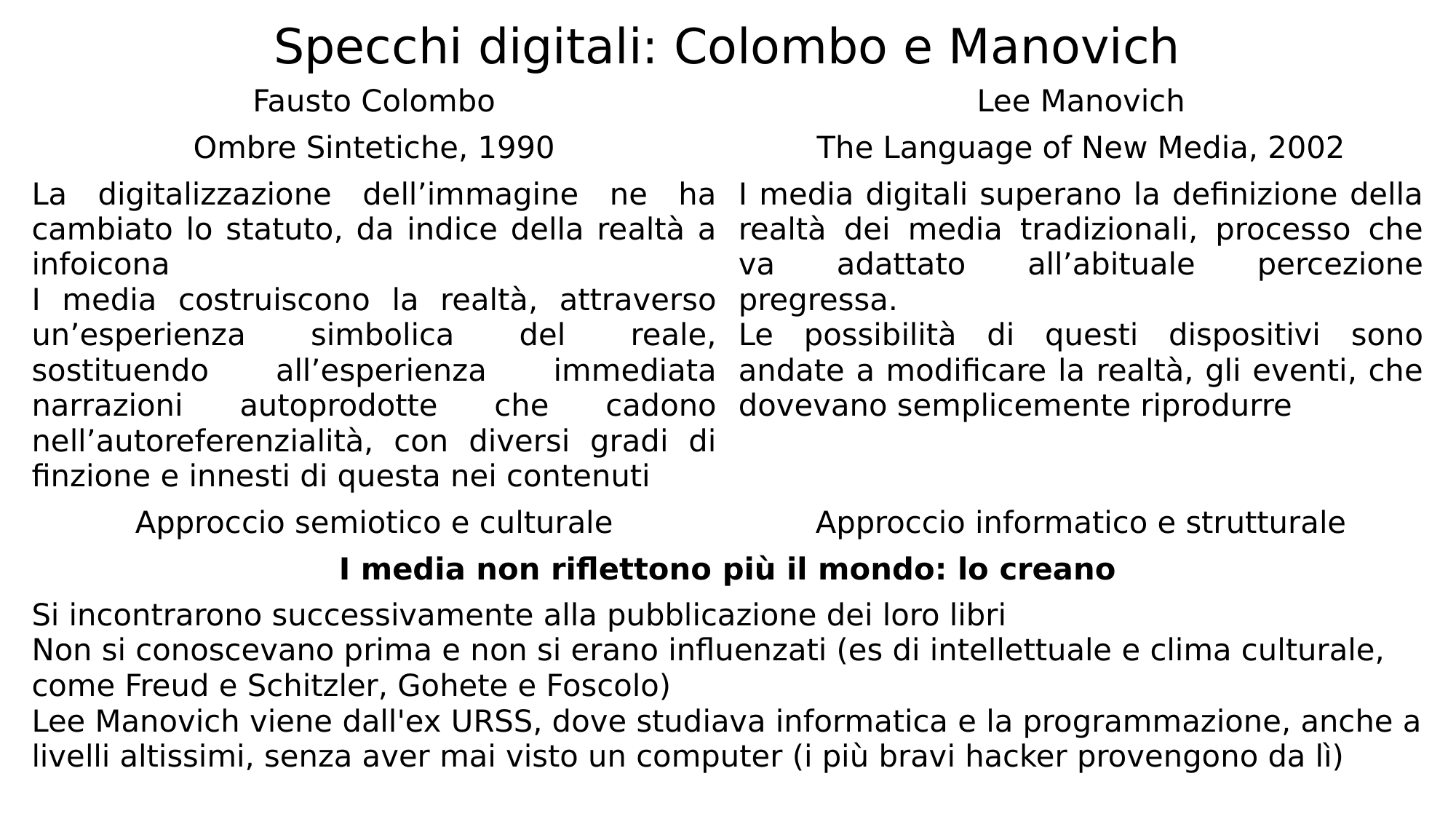

# Specchi digitali: Colombo e Manovich
| Fausto Colombo | Lee Manovich |
| --- | --- |
| Ombre Sintetiche, 1990 | The Language of New Media, 2002 |
| La digitalizzazione dell’immagine ne ha cambiato lo statuto, da indice della realtà a infoicona I media costruiscono la realtà, attraverso un’esperienza simbolica del reale, sostituendo all’esperienza immediata narrazioni autoprodotte che cadono nell’autoreferenzialità, con diversi gradi di finzione e innesti di questa nei contenuti | I media digitali superano la definizione della realtà dei media tradizionali, processo che va adattato all’abituale percezione pregressa. Le possibilità di questi dispositivi sono andate a modificare la realtà, gli eventi, che dovevano semplicemente riprodurre |
| Approccio semiotico e culturale | Approccio informatico e strutturale |
| I media non riflettono più il mondo: lo creano |  |
| Si incontrarono successivamente alla pubblicazione dei loro libri Non si conoscevano prima e non si erano influenzati (es di intellettuale e clima culturale, come Freud e Schitzler, Gohete e Foscolo) Lee Manovich viene dall'ex URSS, dove studiava informatica e la programmazione, anche a livelli altissimi, senza aver mai visto un computer (i più bravi hacker provengono da lì) |  |